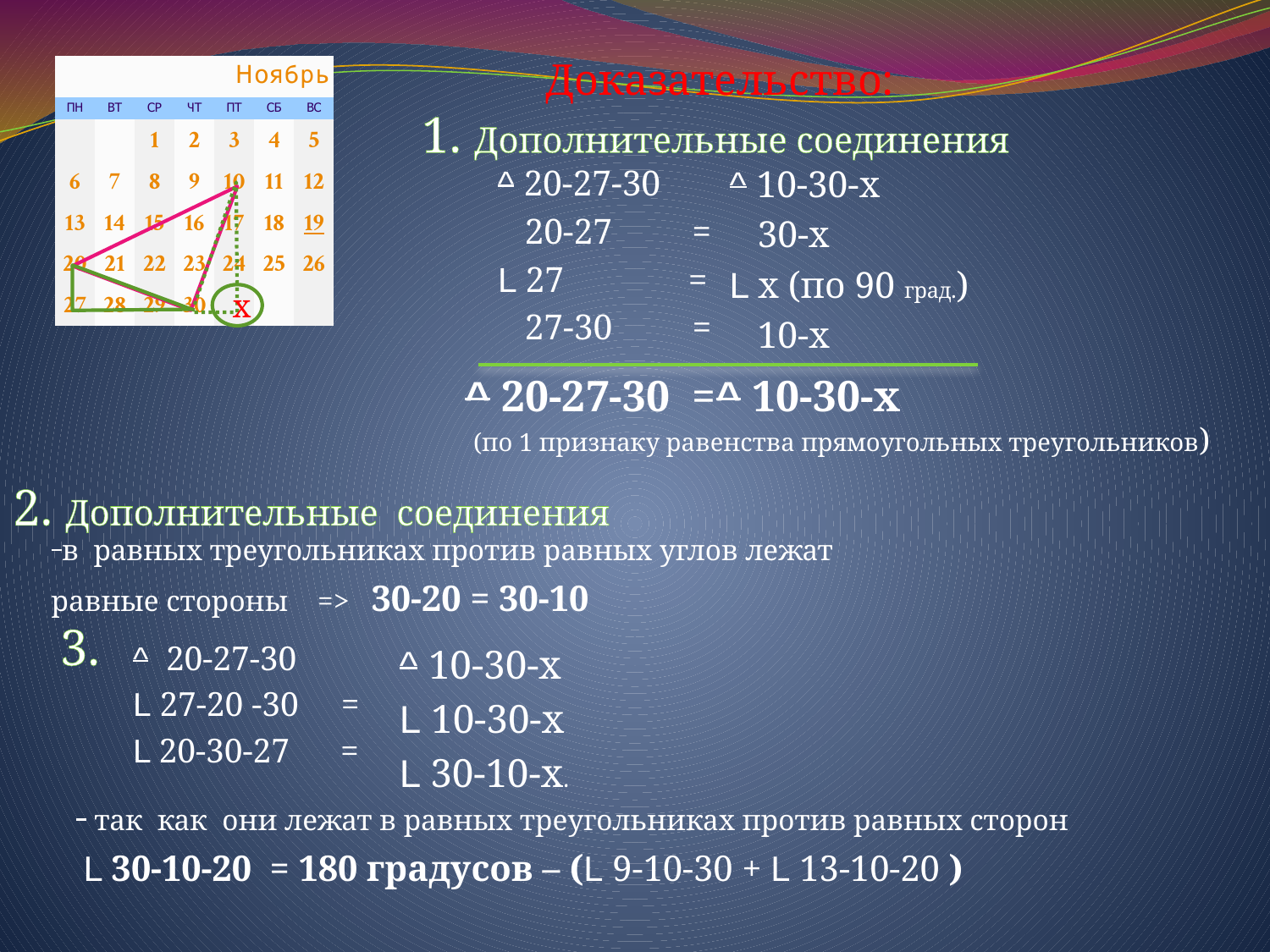

Доказательство:
1. Дополнительные соединения
| Ноябрь |  |  |  |  |  |  |
| --- | --- | --- | --- | --- | --- | --- |
| ПН | ВТ | СР | ЧТ | ПТ | СБ | ВС |
|  |  | 1 | 2 | 3 | 4 | 5 |
| 6 | 7 | 8 | 9 | 10 | 11 | 12 |
| 13 | 14 | 15 | 16 | 17 | 18 | 19 |
| 20 | 21 | 22 | 23 | 24 | 25 | 26 |
| 27 | 28 | 29 | 30 |  |  |  |
^ 20-27-30
   20-27         =
L 27              =
   27-30         =
^ 10-30-х
   30-х
L х (по 90 град.)
   10-х

х

^ 20-27-30  =^ 10-30-х
 (по 1 признаку равенства прямоугольных треугольников)

2. Дополнительные  соединения
 в  равных треугольниках против равных углов лежат
равные стороны    =>   30-20 = 30-10
3.
^  20-27-30
L 27-20 -30     =
L 20-30-27      =

^ 10-30-х
L 10-30-х
L 30-10-х.
  так  как  они лежат в равных треугольниках против равных сторон
 L 30-10-20  = 180 градусов – (L 9-10-30 + L 13-10-20 )